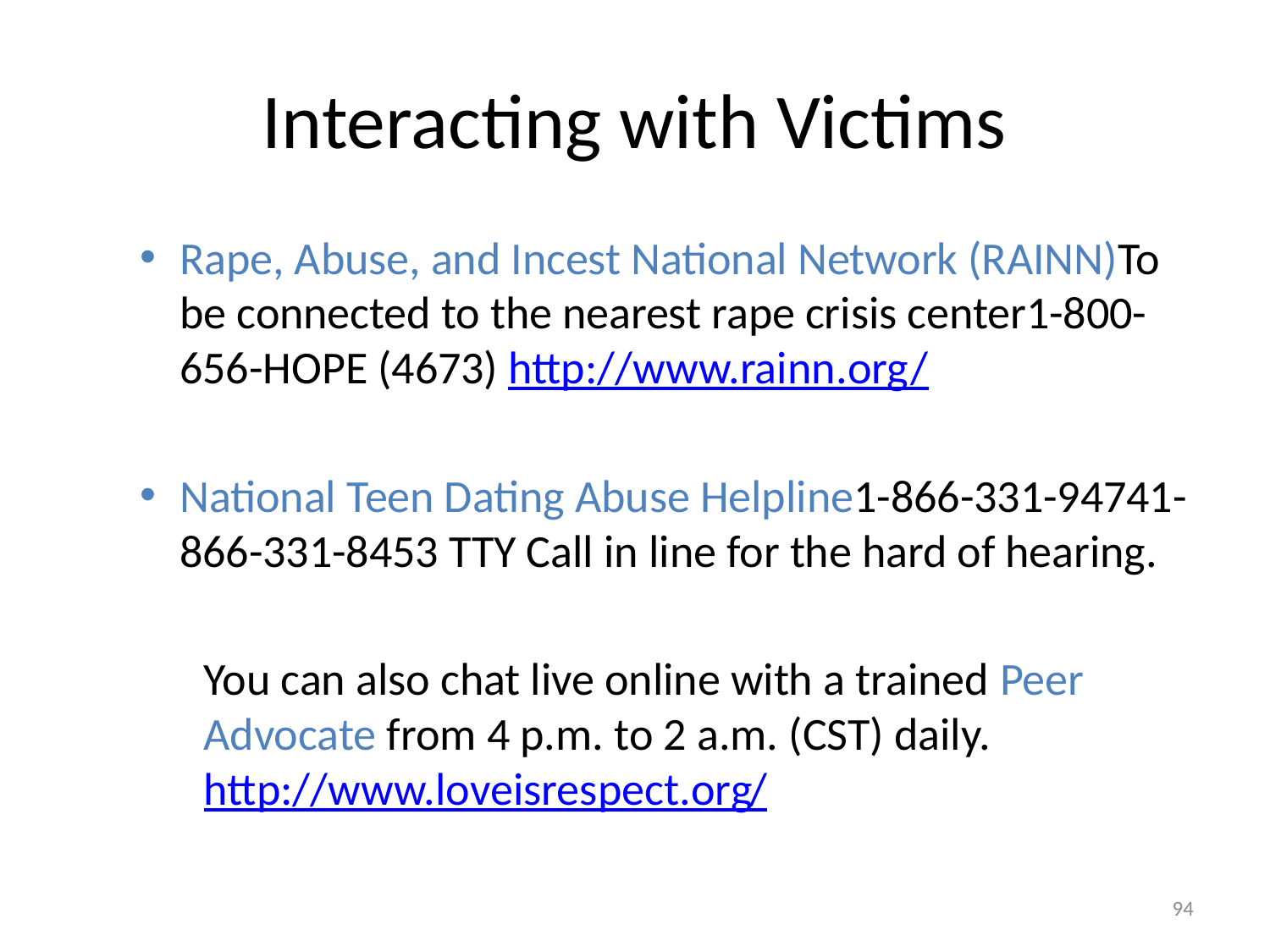

# Interacting with Victims
Rape, Abuse, and Incest National Network (RAINN) To be connected to the nearest rape crisis center 1-800-656-HOPE (4673) http://www.rainn.org/

National Teen Dating Abuse Helpline 1-866-331-9474 1-866-331-8453 TTY Call in line for the hard of hearing.

You can also chat live online with a trained Peer    Advocate from 4 p.m. to 2 a.m. (CST) daily. http://www.loveisrespect.org/

94